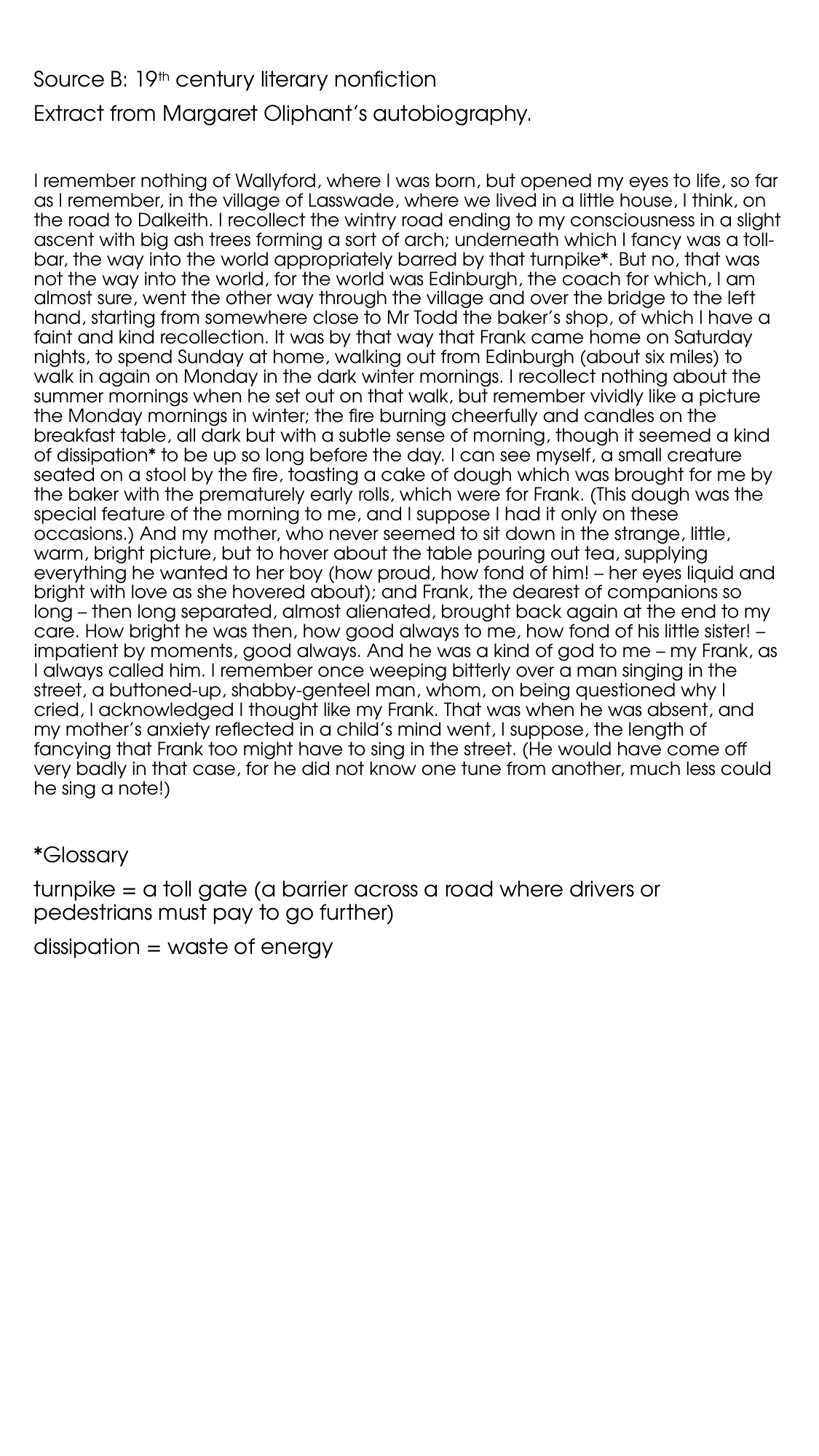

Source B: 19th century literary nonfiction
Extract from Margaret Oliphant’s autobiography.

I remember nothing of Wallyford, where I was born, but opened my eyes to life, so far as I remember, in the village of Lasswade, where we lived in a little house, I think, on the road to Dalkeith. I recollect the wintry road ending to my consciousness in a slight ascent with big ash trees forming a sort of arch; underneath which I fancy was a toll-bar, the way into the world appropriately barred by that turnpike*. But no, that was not the way into the world, for the world was Edinburgh, the coach for which, I am almost sure, went the other way through the village and over the bridge to the left hand, starting from somewhere close to Mr Todd the baker’s shop, of which I have a faint and kind recollection. It was by that way that Frank came home on Saturday nights, to spend Sunday at home, walking out from Edinburgh (about six miles) to walk in again on Monday in the dark winter mornings. I recollect nothing about the summer mornings when he set out on that walk, but remember vividly like a picture the Monday mornings in winter; the fire burning cheerfully and candles on the breakfast table, all dark but with a subtle sense of morning, though it seemed a kind of dissipation* to be up so long before the day. I can see myself, a small creature seated on a stool by the fire, toasting a cake of dough which was brought for me by the baker with the prematurely early rolls, which were for Frank. (This dough was the special feature of the morning to me, and I suppose I had it only on these occasions.) And my mother, who never seemed to sit down in the strange, little, warm, bright picture, but to hover about the table pouring out tea, supplying everything he wanted to her boy (how proud, how fond of him! – her eyes liquid and bright with love as she hovered about); and Frank, the dearest of companions so long – then long separated, almost alienated, brought back again at the end to my care. How bright he was then, how good always to me, how fond of his little sister! – impatient by moments, good always. And he was a kind of god to me – my Frank, as I always called him. I remember once weeping bitterly over a man singing in the street, a buttoned-up, shabby-genteel man, whom, on being questioned why I cried, I acknowledged I thought like my Frank. That was when he was absent, and my mother’s anxiety reflected in a child’s mind went, I suppose, the length of fancying that Frank too might have to sing in the street. (He would have come off very badly in that case, for he did not know one tune from another, much less could he sing a note!)

*Glossary
turnpike = a toll gate (a barrier across a road where drivers or pedestrians must pay to go further)
dissipation = waste of energy